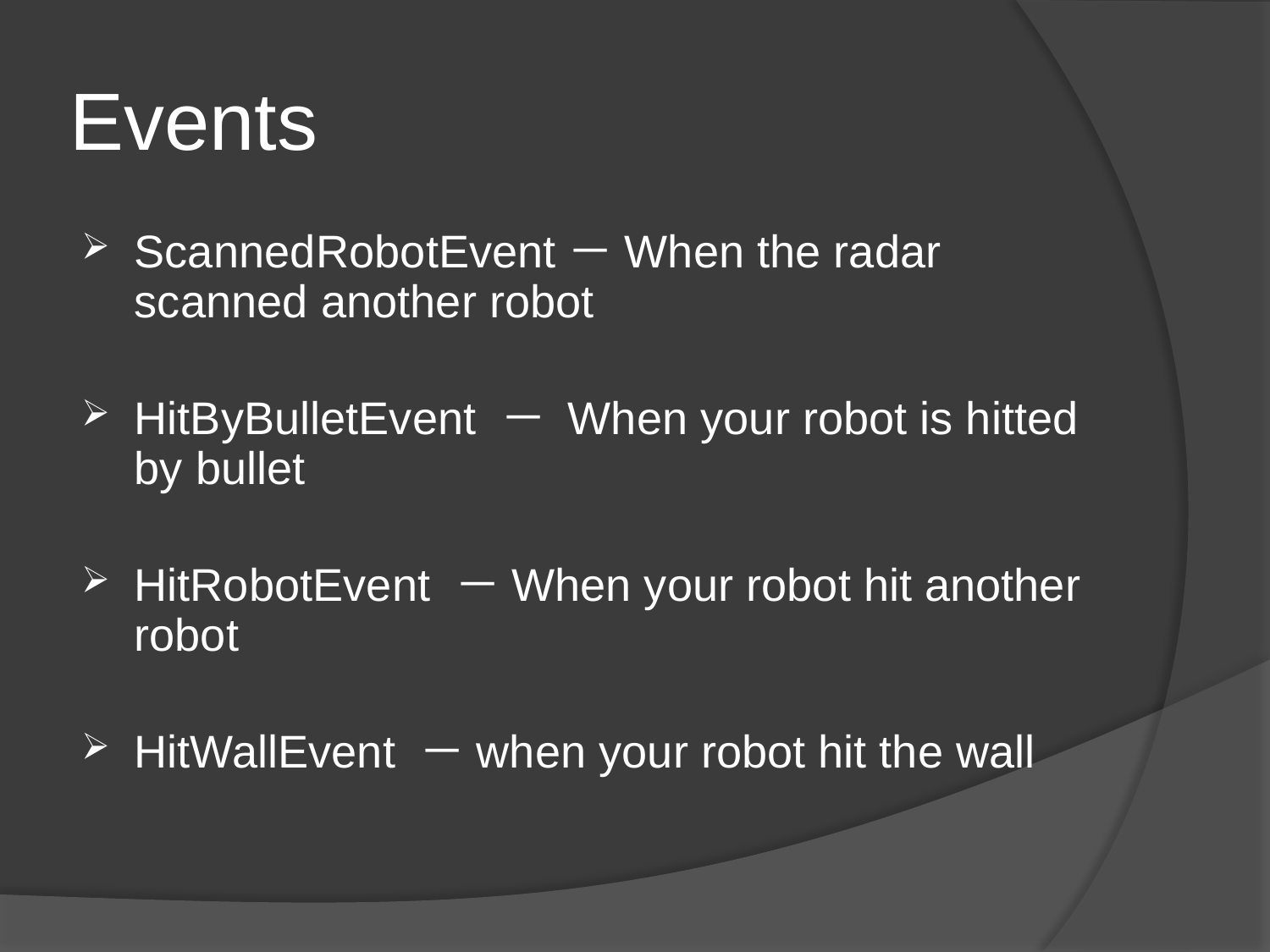

# Events
ScannedRobotEvent－When the radar scanned another robot

HitByBulletEvent － When your robot is hitted by bullet

HitRobotEvent －When your robot hit another robot

HitWallEvent －when your robot hit the wall